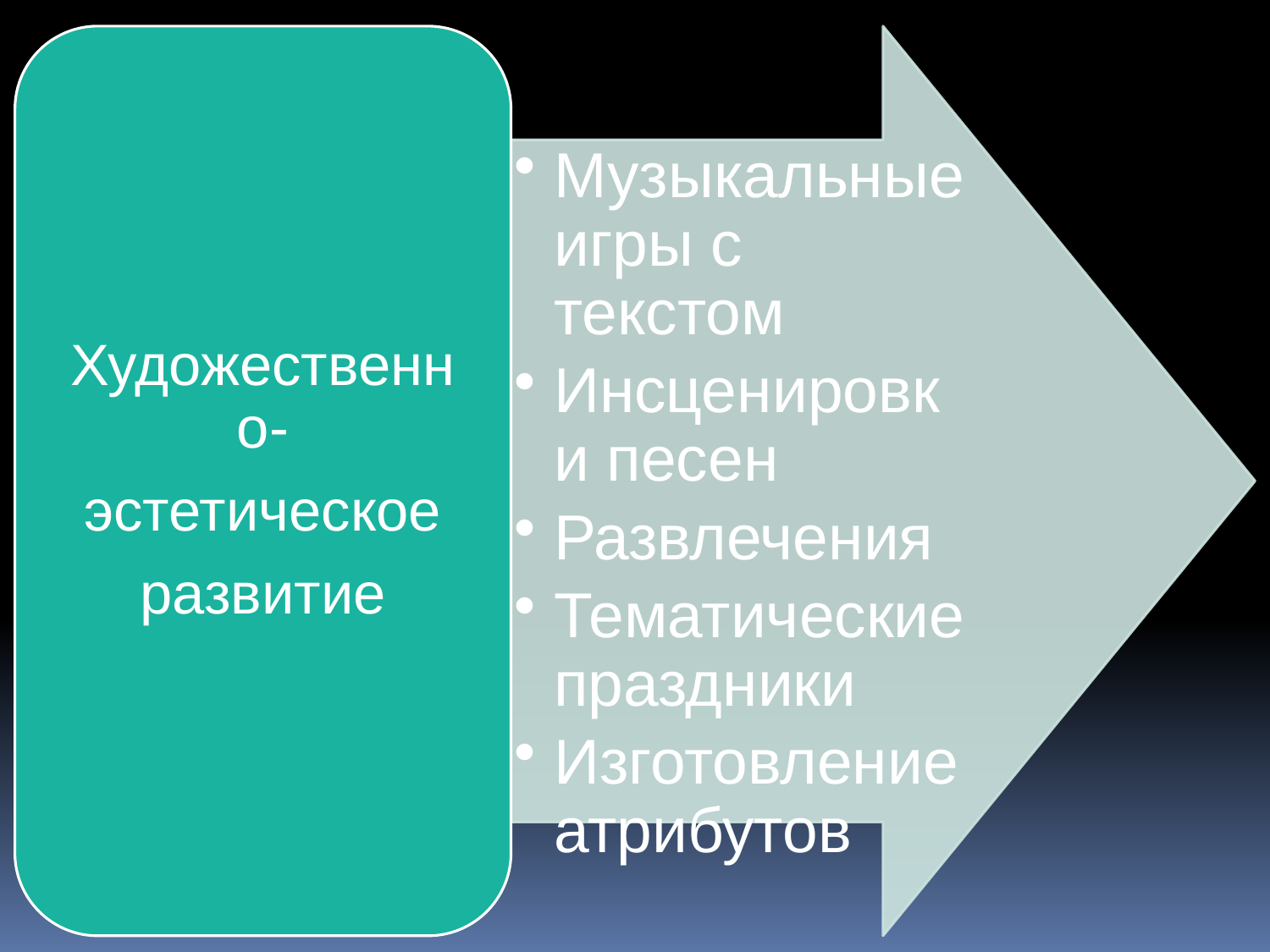

Музыкальные игры с текстом
Инсценировки песен
Развлечения
Тематические праздники
Изготовление атрибутов
Художественно-
эстетическое
развитие